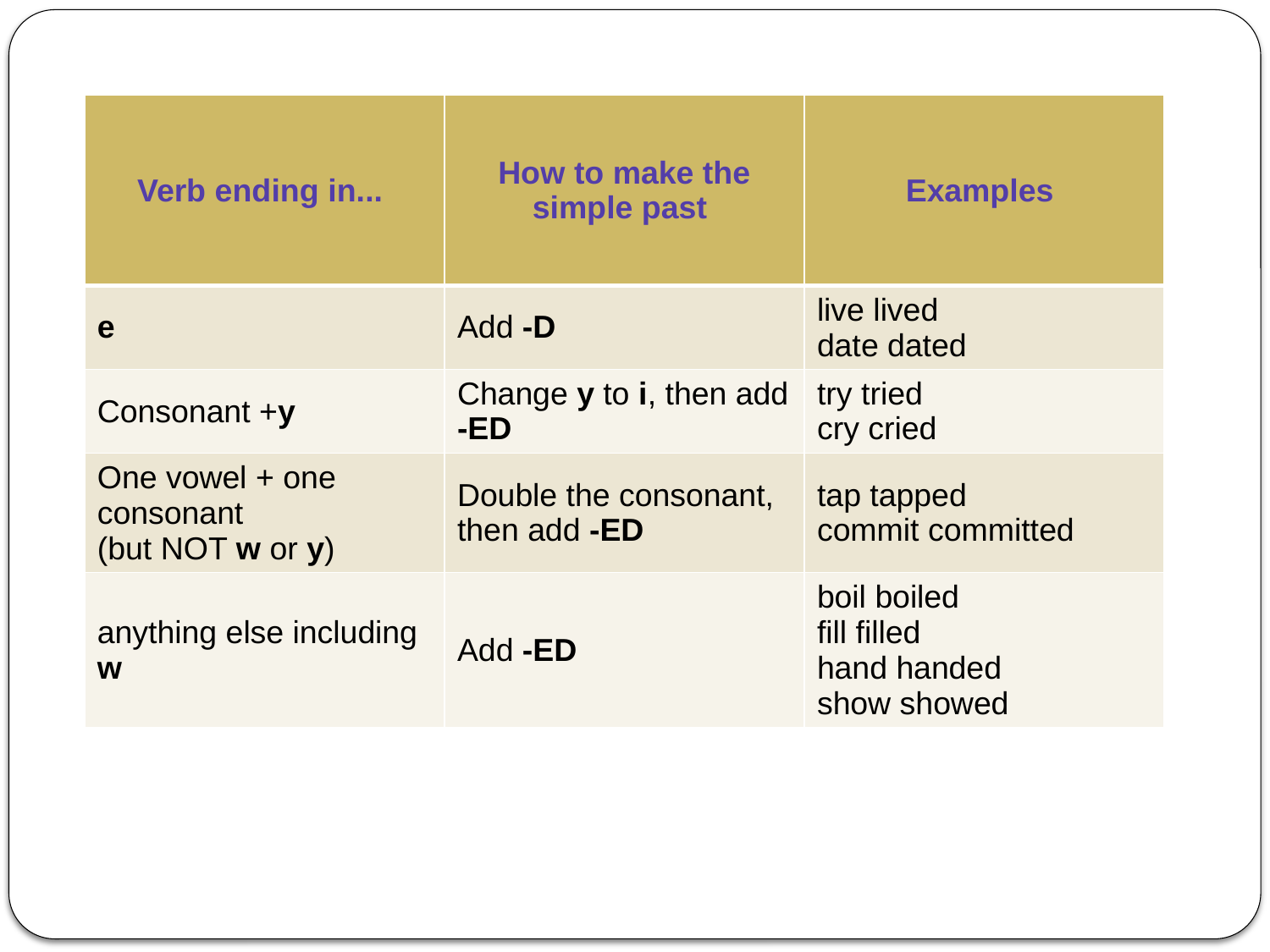

| Verb ending in... | How to make the simple past | Examples |
| --- | --- | --- |
| e | Add -D | live lived date dated |
| Consonant +y | Change y to i, then add -ED | try tried cry cried |
| One vowel + one consonant (but NOT w or y) | Double the consonant, then add -ED | tap tapped commit committed |
| anything else including w | Add -ED | boil boiled fill filled hand handed show showed |